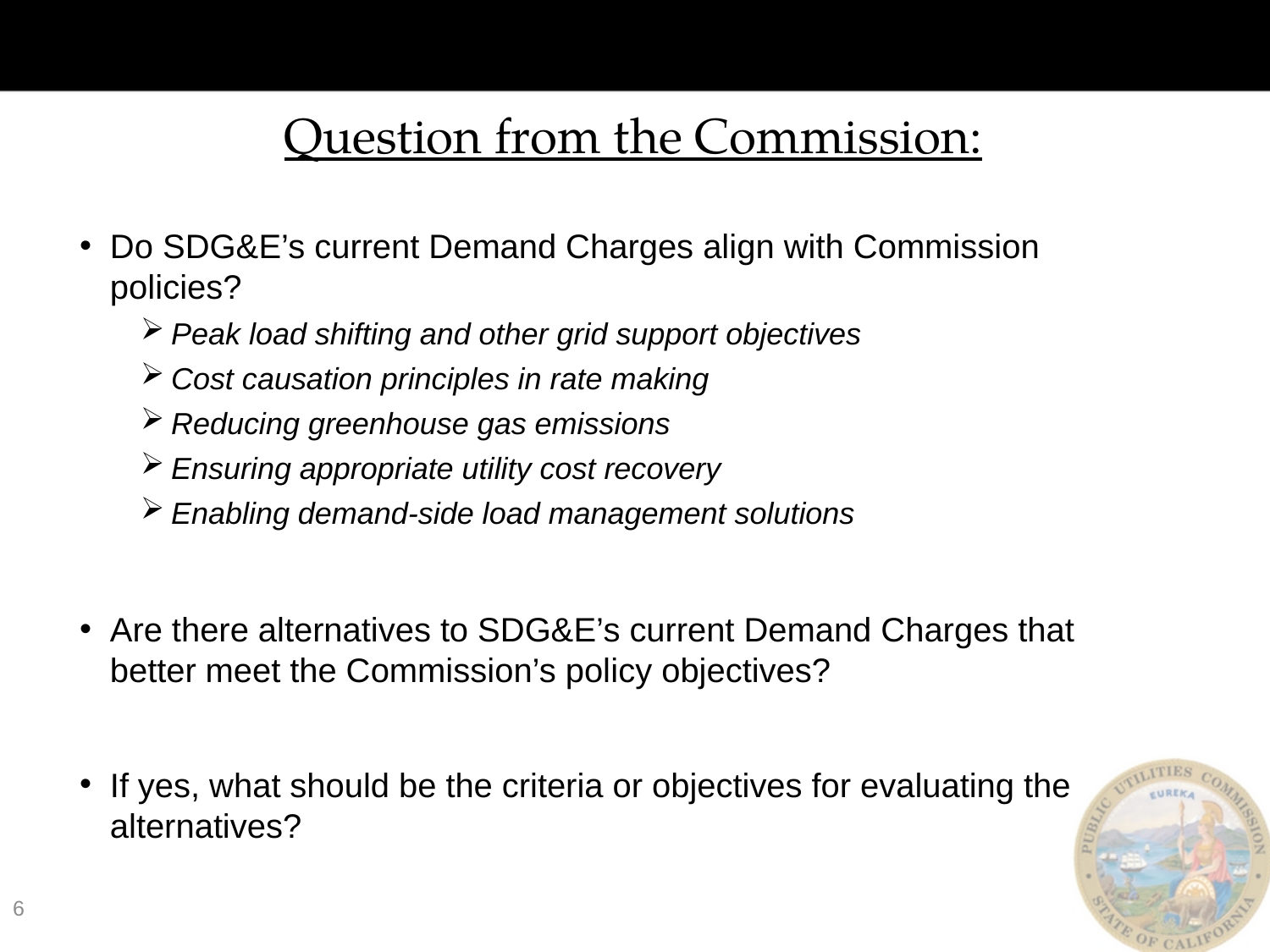

# Question from the Commission:
Do SDG&E’s current Demand Charges align with Commission policies?
Peak load shifting and other grid support objectives
Cost causation principles in rate making
Reducing greenhouse gas emissions
Ensuring appropriate utility cost recovery
Enabling demand-side load management solutions

Are there alternatives to SDG&E’s current Demand Charges that better meet the Commission’s policy objectives?

If yes, what should be the criteria or objectives for evaluating the alternatives?

6